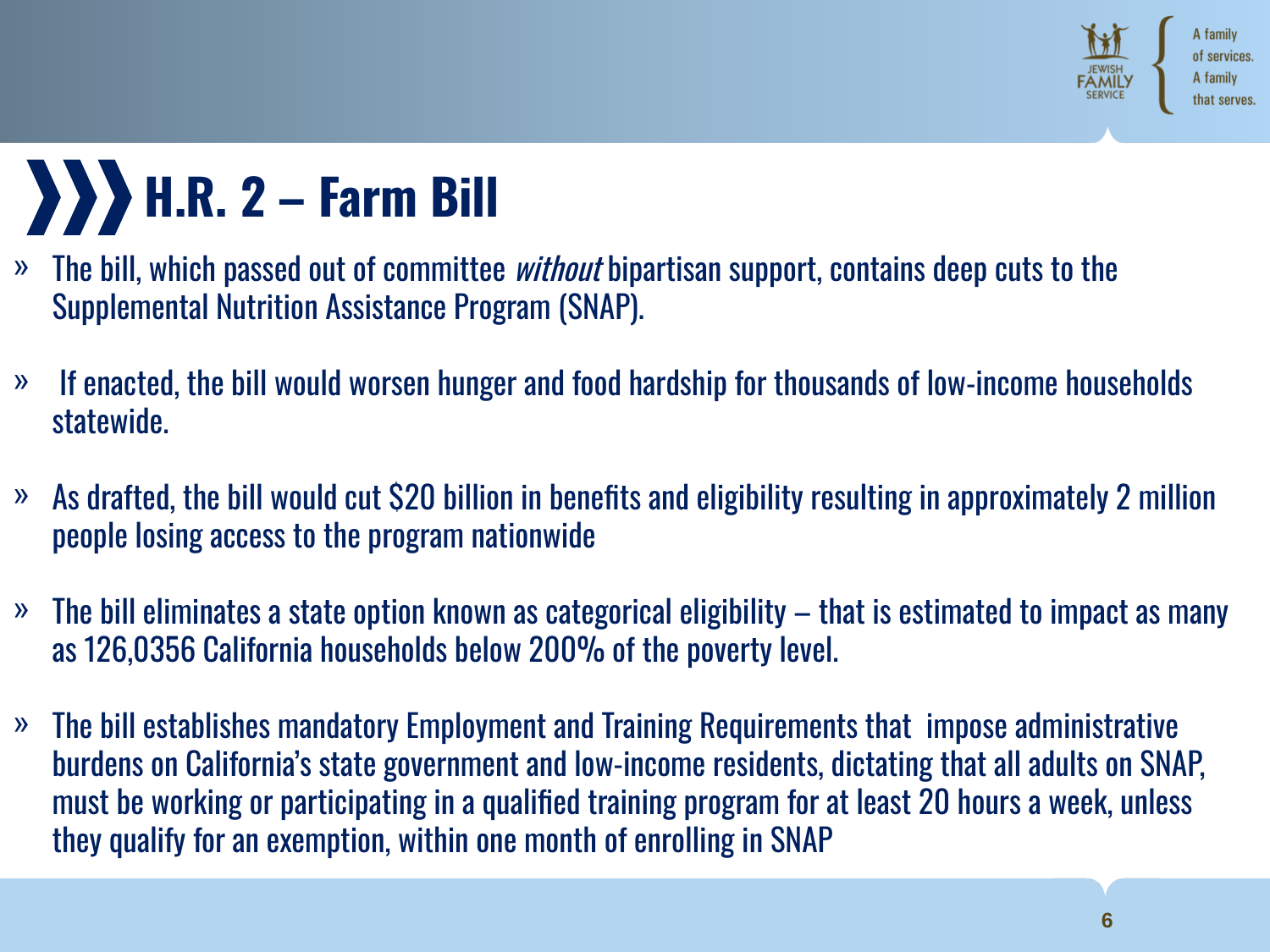

H.R. 2 – Farm Bill
The bill, which passed out of committee without bipartisan support, contains deep cuts to the Supplemental Nutrition Assistance Program (SNAP).

 If enacted, the bill would worsen hunger and food hardship for thousands of low-income households statewide.

As drafted, the bill would cut $20 billion in benefits and eligibility resulting in approximately 2 million people losing access to the program nationwide

The bill eliminates a state option known as categorical eligibility – that is estimated to impact as many as 126,0356 California households below 200% of the poverty level.

The bill establishes mandatory Employment and Training Requirements that  impose administrative burdens on California’s state government and low-income residents, dictating that all adults on SNAP, must be working or participating in a qualified training program for at least 20 hours a week, unless they qualify for an exemption, within one month of enrolling in SNAP